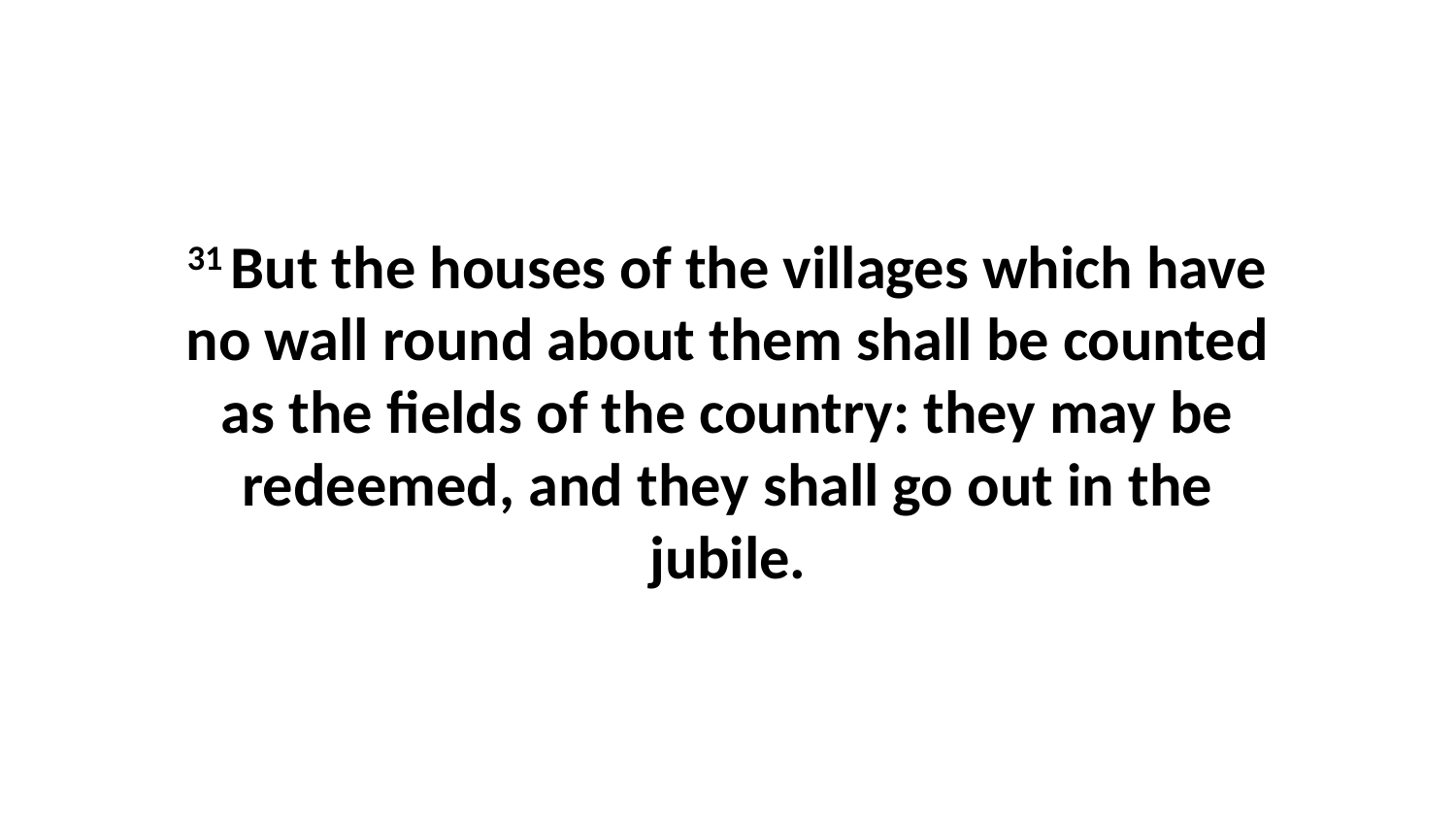

31 But the houses of the villages which have no wall round about them shall be counted as the fields of the country: they may be redeemed, and they shall go out in the jubile.